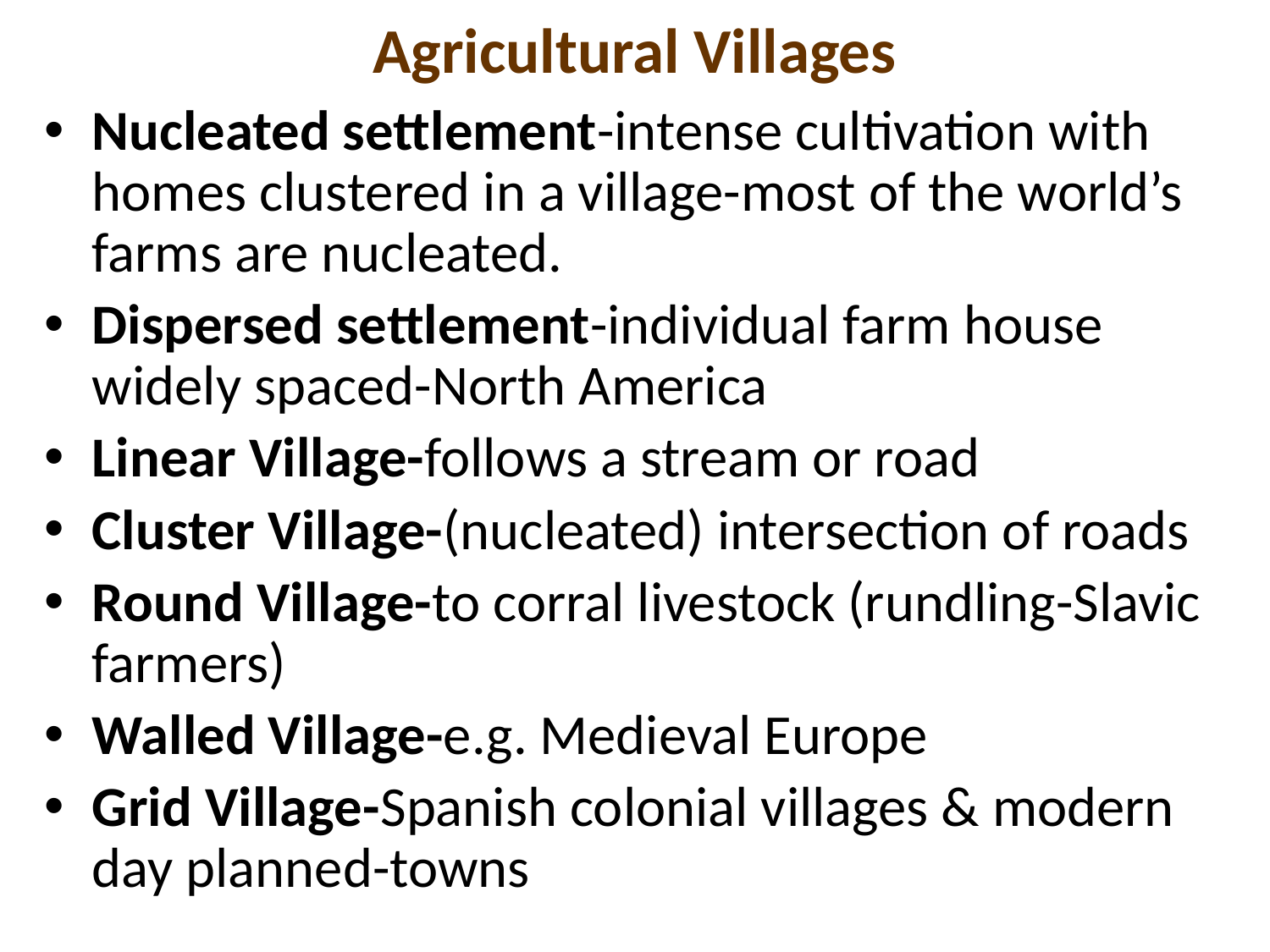

# Agricultural Villages
Nucleated settlement-intense cultivation with homes clustered in a village-most of the world’s farms are nucleated.
Dispersed settlement-individual farm house widely spaced-North America
Linear Village-follows a stream or road
Cluster Village-(nucleated) intersection of roads
Round Village-to corral livestock (rundling-Slavic farmers)
Walled Village-e.g. Medieval Europe
Grid Village-Spanish colonial villages & modern day planned-towns